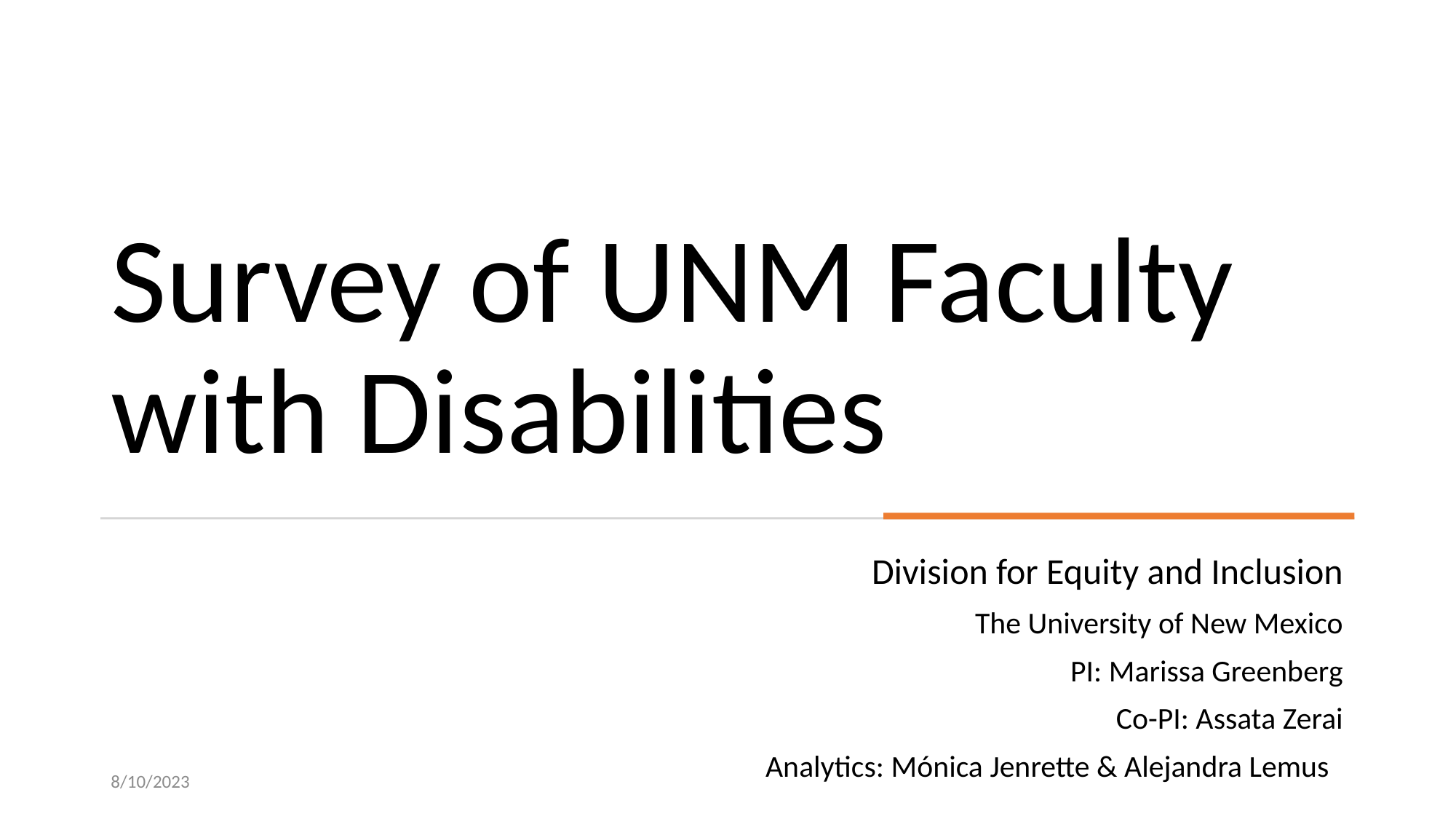

# Survey of UNM Faculty with Disabilities

Division for Equity and Inclusion
The University of New Mexico
PI: Marissa Greenberg
Co-PI: Assata Zerai
Analytics: Mónica Jenrette & Alejandra Lemus
8/10/2023
1